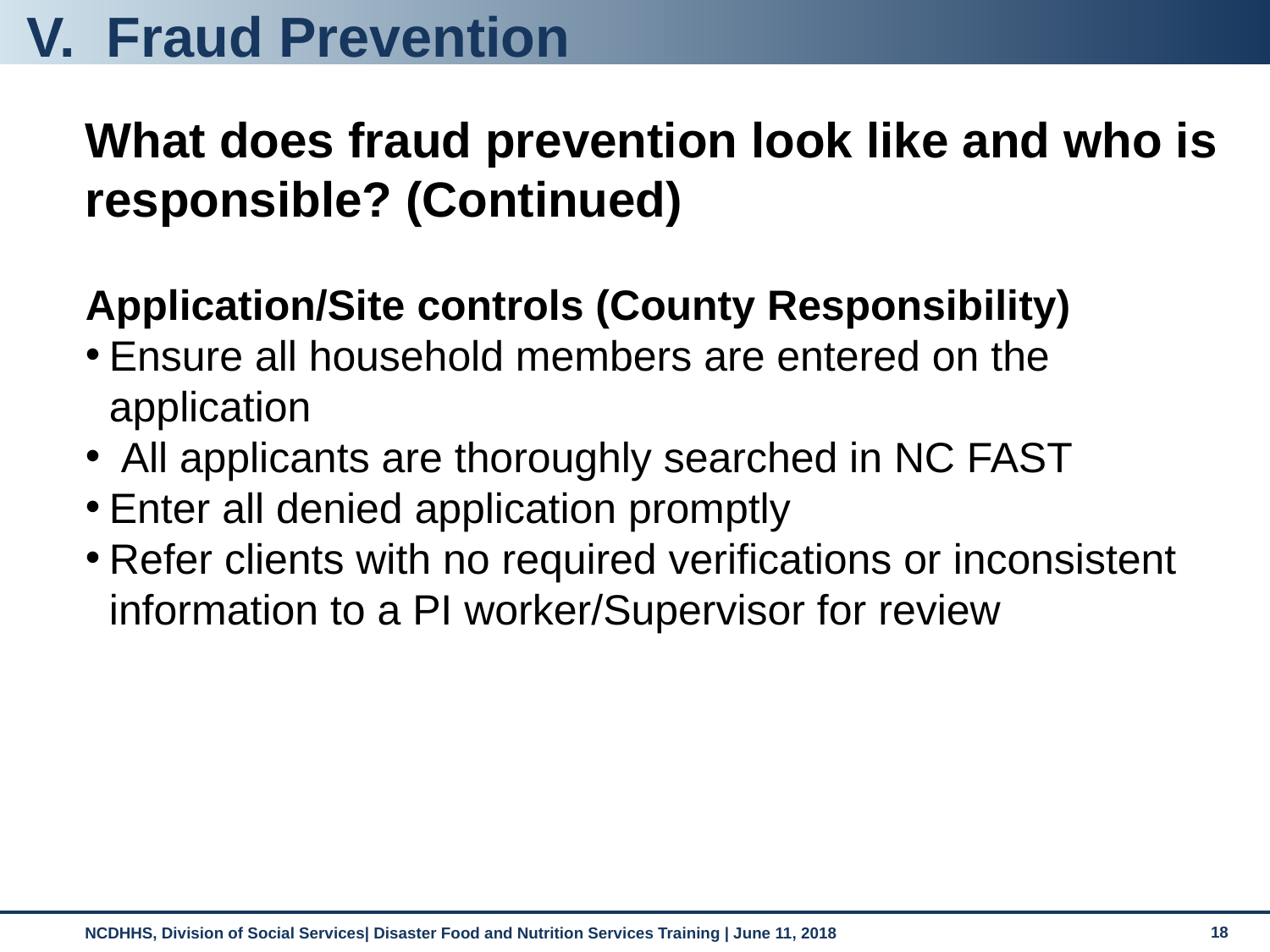

# Fraud Prevention
What does fraud prevention look like and who is responsible? (Continued)

Application/Site controls (County Responsibility)
Ensure all household members are entered on the application
 All applicants are thoroughly searched in NC FAST
Enter all denied application promptly
Refer clients with no required verifications or inconsistent information to a PI worker/Supervisor for review